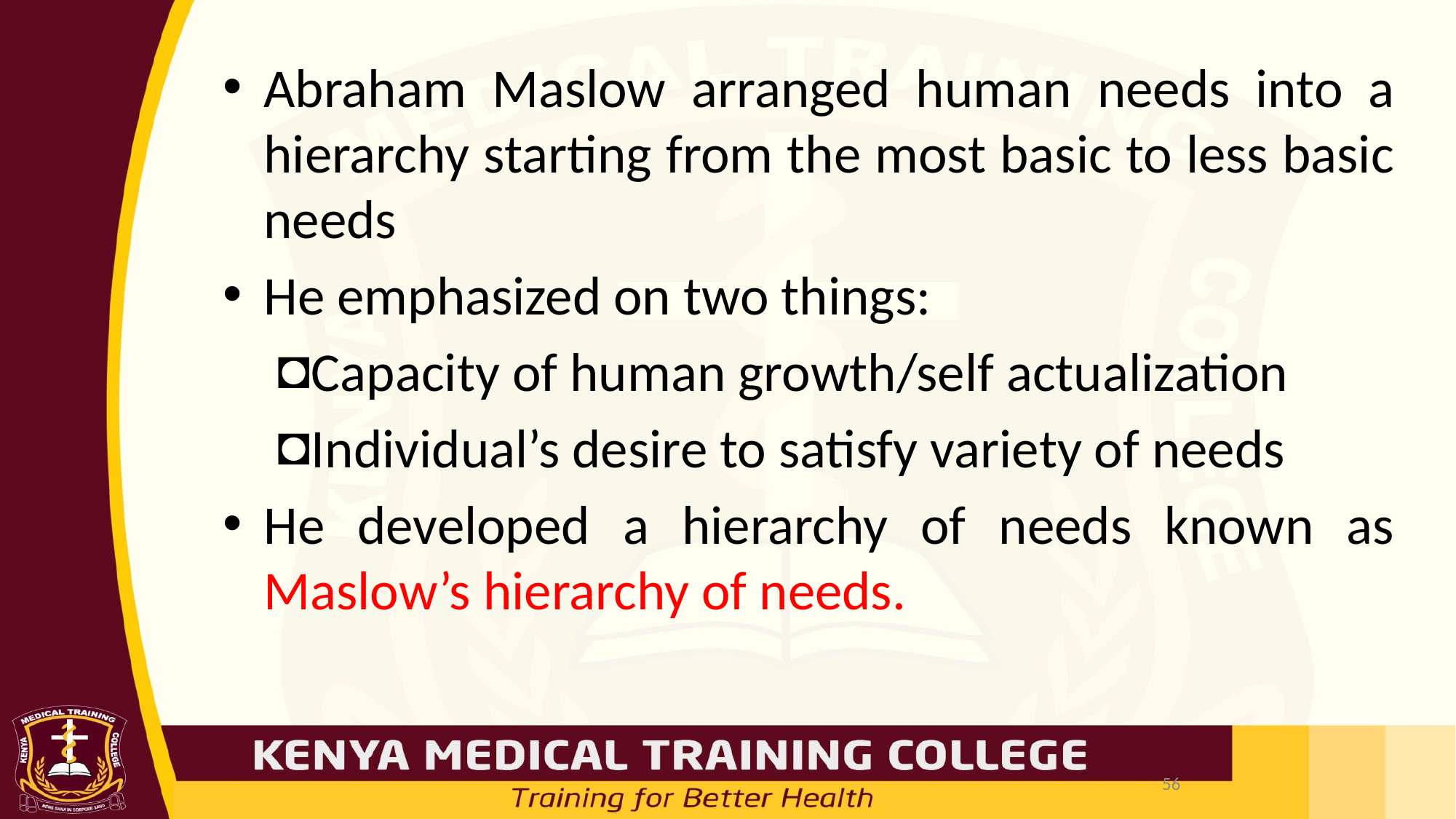

Abraham Maslow arranged human needs into a hierarchy starting from the most basic to less basic needs
He emphasized on two things:
Capacity of human growth/self actualization
Individual’s desire to satisfy variety of needs
He developed a hierarchy of needs known as Maslow’s hierarchy of needs.
56